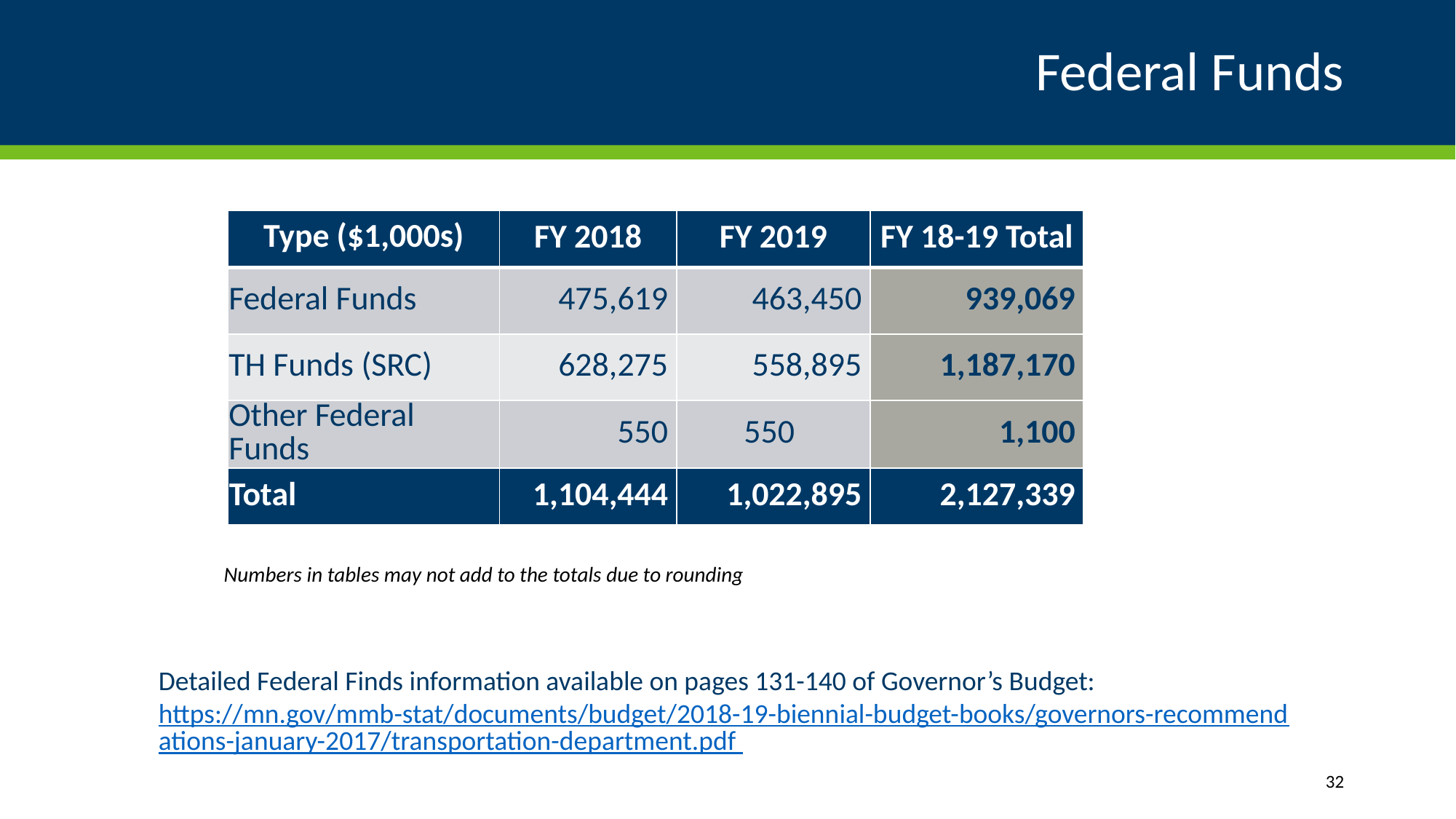

# Federal Funds
| Type ($1,000s) | FY 2018 | FY 2019 | FY 18-19 Total |
| --- | --- | --- | --- |
| Federal Funds | 475,619 | 463,450 | 939,069 |
| TH Funds (SRC) | 628,275 | 558,895 | 1,187,170 |
| Other Federal Funds | 550 | 550 | 1,100 |
| Total | 1,104,444 | 1,022,895 | 2,127,339 |
Numbers in tables may not add to the totals due to rounding
Detailed Federal Finds information available on pages 131-140 of Governor’s Budget:
https://mn.gov/mmb-stat/documents/budget/2018-19-biennial-budget-books/governors-recommendations-january-2017/transportation-department.pdf
32